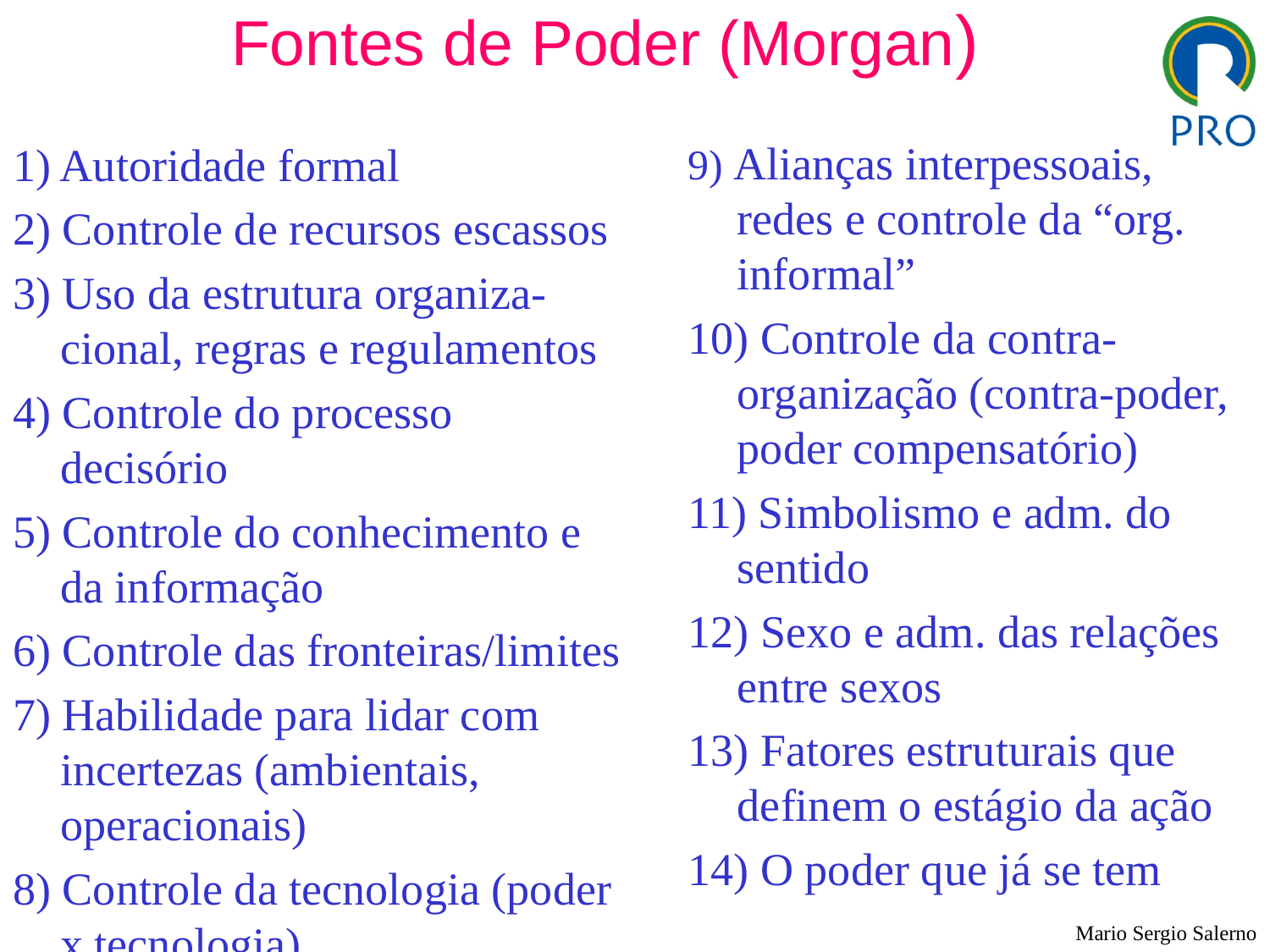

# Fontes de Poder (Morgan)
9) Alianças interpessoais, redes e controle da “org. informal”
10) Controle da contra-organização (contra-poder, poder compensatório)
11) Simbolismo e adm. do sentido
12) Sexo e adm. das relações entre sexos
13) Fatores estruturais que definem o estágio da ação
14) O poder que já se tem

1) Autoridade formal
2) Controle de recursos escassos
3) Uso da estrutura organiza-cional, regras e regulamentos
4) Controle do processo decisório
5) Controle do conhecimento e da informação
6) Controle das fronteiras/limites
7) Habilidade para lidar com incertezas (ambientais, operacionais)
8) Controle da tecnologia (poder x tecnologia)

Mario Sergio Salerno